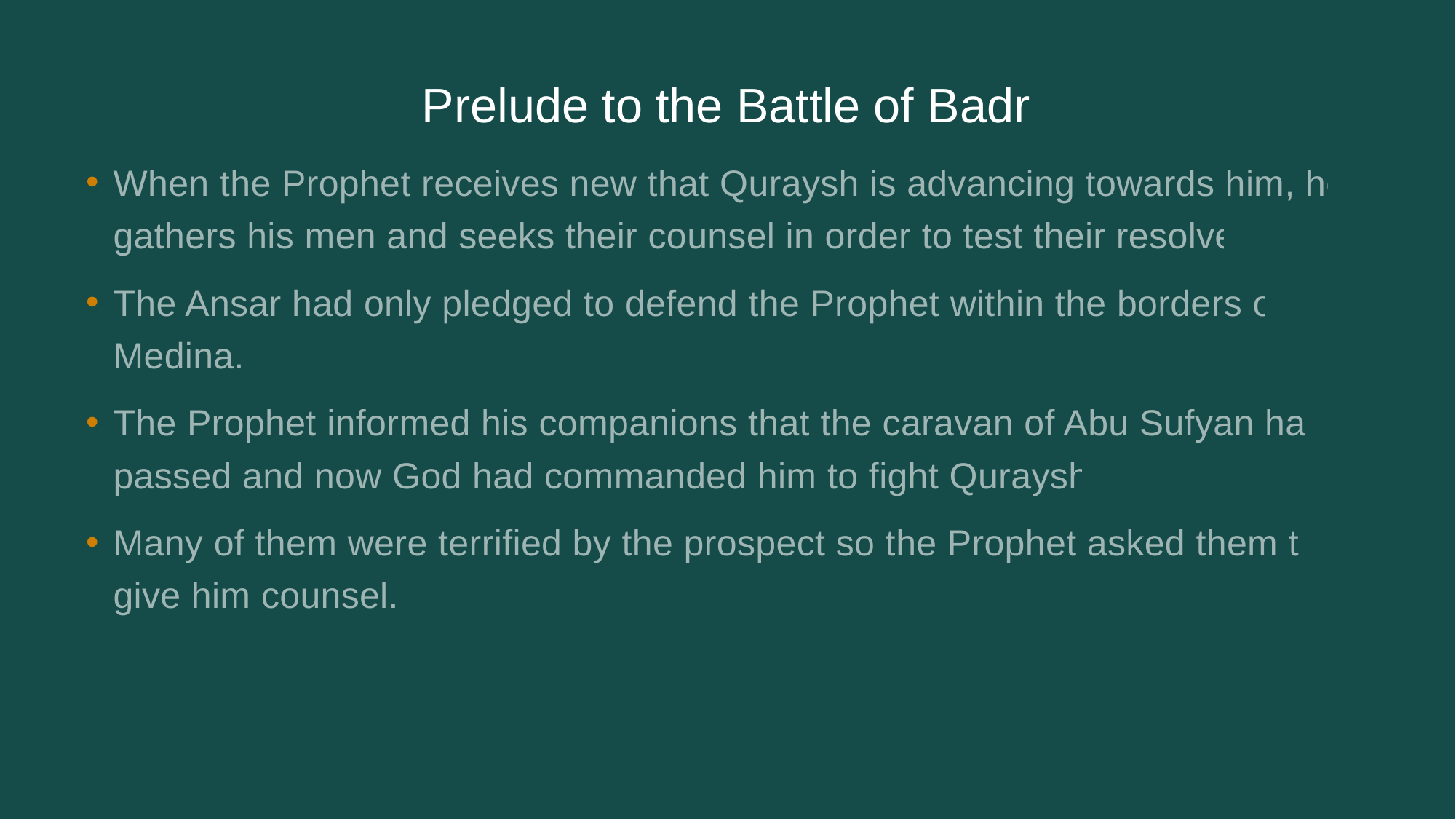

# Prelude to the Battle of Badr
When the Prophet receives new that Quraysh is advancing towards him, he gathers his men and seeks their counsel in order to test their resolve.
The Ansar had only pledged to defend the Prophet within the borders of Medina.
The Prophet informed his companions that the caravan of Abu Sufyan has passed and now God had commanded him to fight Quraysh.
Many of them were terrified by the prospect so the Prophet asked them to give him counsel.